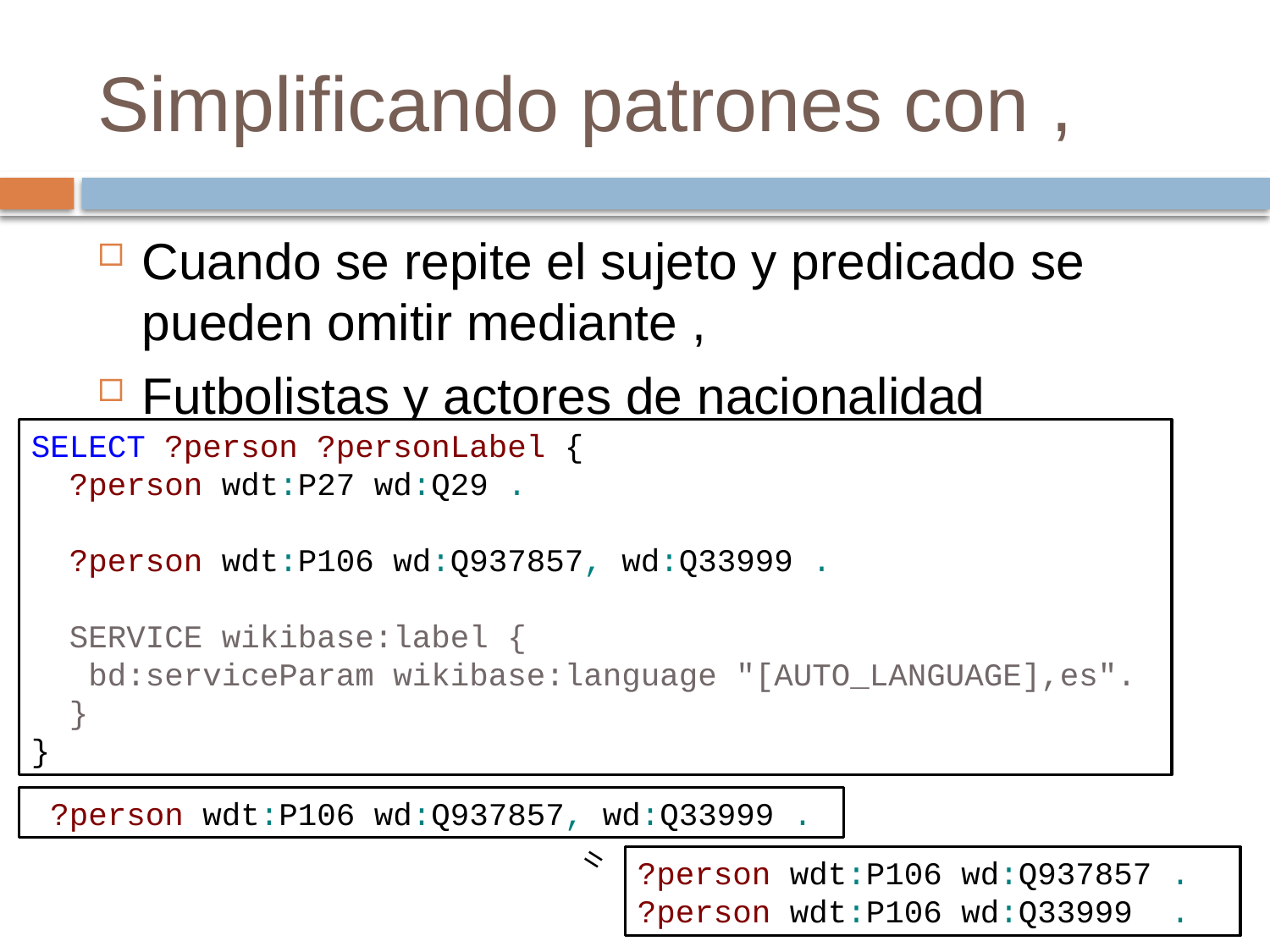

# Simplificando patrones con ,
Cuando se repite el sujeto y predicado se pueden omitir mediante ,
Futbolistas y actores de nacionalidad española
SELECT ?person ?personLabel {
  ?person wdt:P27 wd:Q29 .

  ?person wdt:P106 wd:Q937857, wd:Q33999 .

  SERVICE wikibase:label {
   bd:serviceParam wikibase:language "[AUTO_LANGUAGE],es".
  }
}
 ?person wdt:P106 wd:Q937857, wd:Q33999 .
=
?person wdt:P106 wd:Q937857 .
?person wdt:P106 wd:Q33999  .